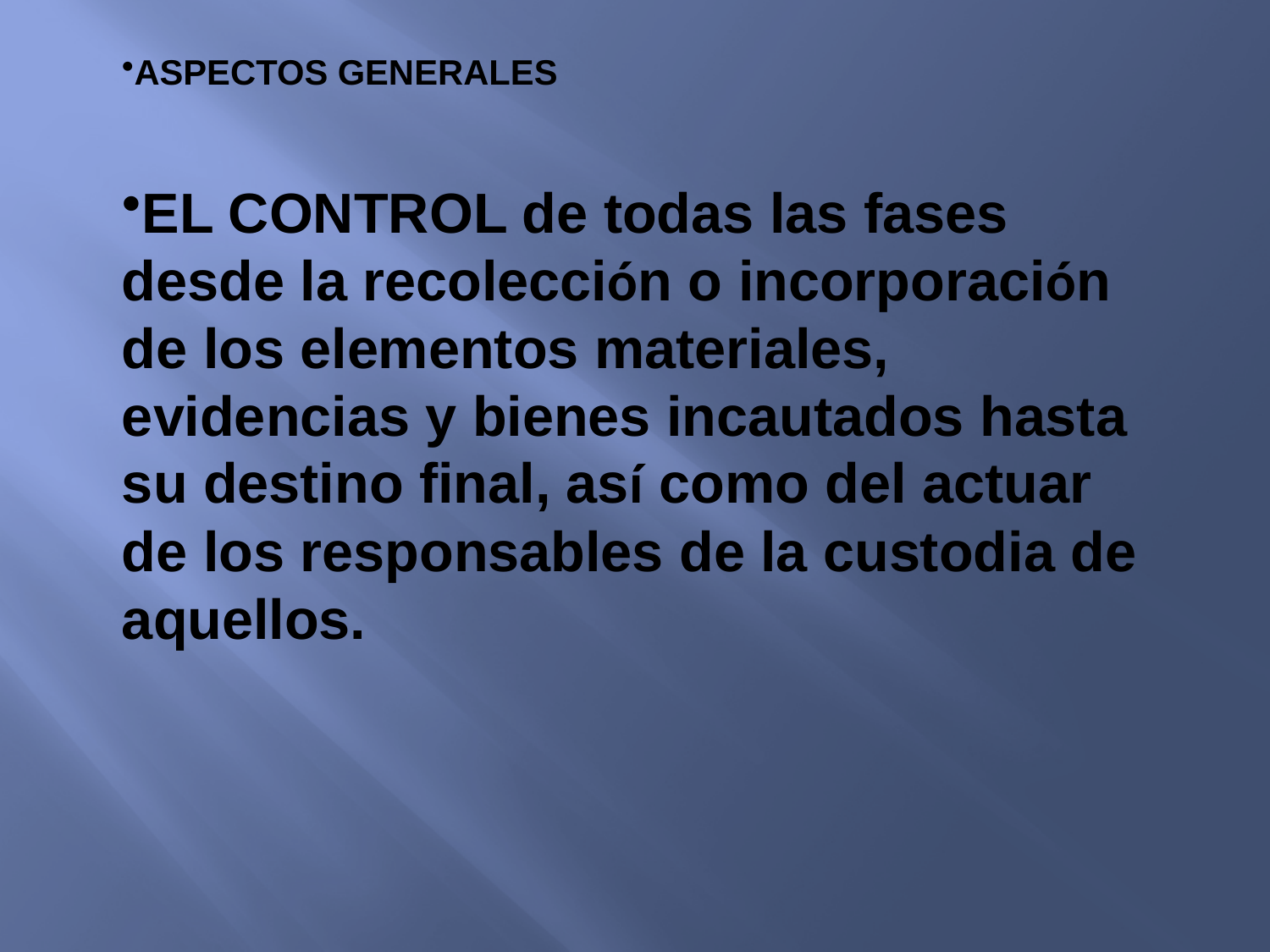

ASPECTOS GENERALES

EL CONTROL de todas las fases desde la recolección o incorporación de los elementos materiales, evidencias y bienes incautados hasta su destino final, así como del actuar de los responsables de la custodia de aquellos.